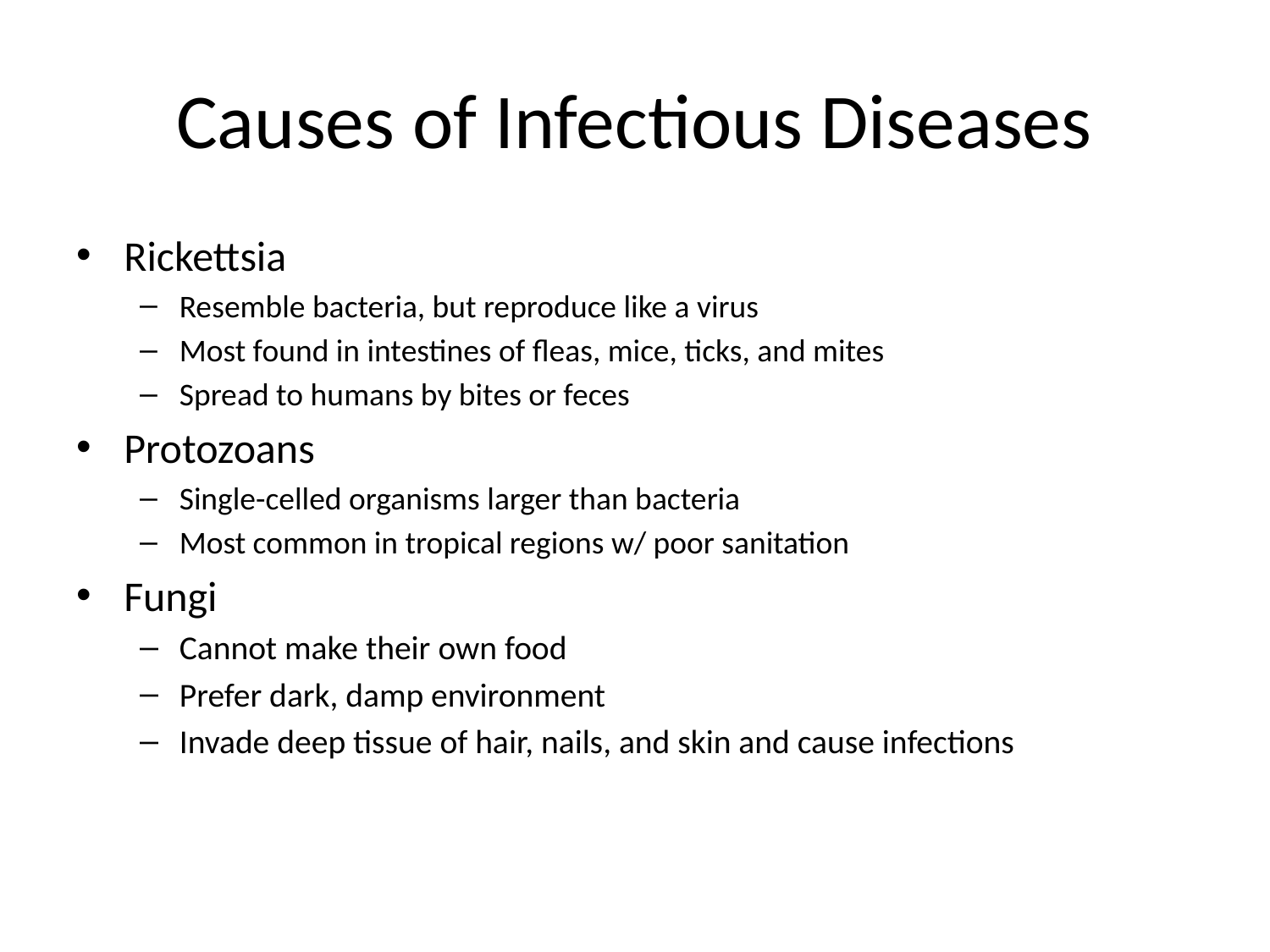

# Causes of Infectious Diseases
Rickettsia
Resemble bacteria, but reproduce like a virus
Most found in intestines of fleas, mice, ticks, and mites
Spread to humans by bites or feces
Protozoans
Single-celled organisms larger than bacteria
Most common in tropical regions w/ poor sanitation
Fungi
Cannot make their own food
Prefer dark, damp environment
Invade deep tissue of hair, nails, and skin and cause infections